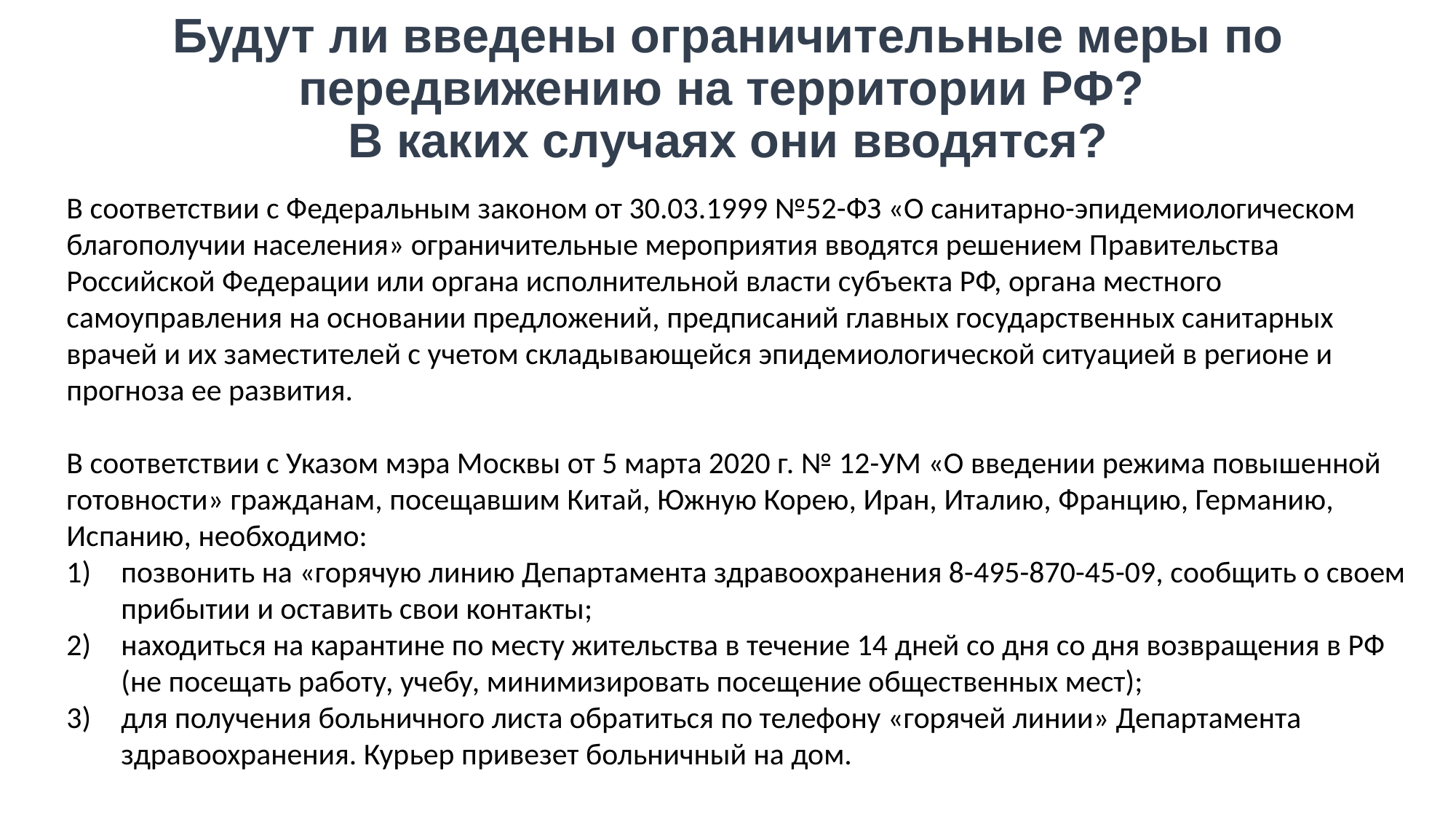

Будут ли введены ограничительные меры по передвижению на территории РФ?
В каких случаях они вводятся?
В соответствии с Федеральным законом от 30.03.1999 №52-ФЗ «О санитарно-эпидемиологическом благополучии населения» ограничительные мероприятия вводятся решением Правительства Российской Федерации или органа исполнительной власти субъекта РФ, органа местного самоуправления на основании предложений, предписаний главных государственных санитарных врачей и их заместителей с учетом складывающейся эпидемиологической ситуацией в регионе и прогноза ее развития.

В соответствии с Указом мэра Москвы от 5 марта 2020 г. № 12-УМ «О введении режима повышенной готовности» гражданам, посещавшим Китай, Южную Корею, Иран, Италию, Францию, Германию, Испанию, необходимо:
позвонить на «горячую линию Департамента здравоохранения 8-495-870-45-09, сообщить о своем прибытии и оставить свои контакты;
находиться на карантине по месту жительства в течение 14 дней со дня со дня возвращения в РФ (не посещать работу, учебу, минимизировать посещение общественных мест);
для получения больничного листа обратиться по телефону «горячей линии» Департамента здравоохранения. Курьер привезет больничный на дом.